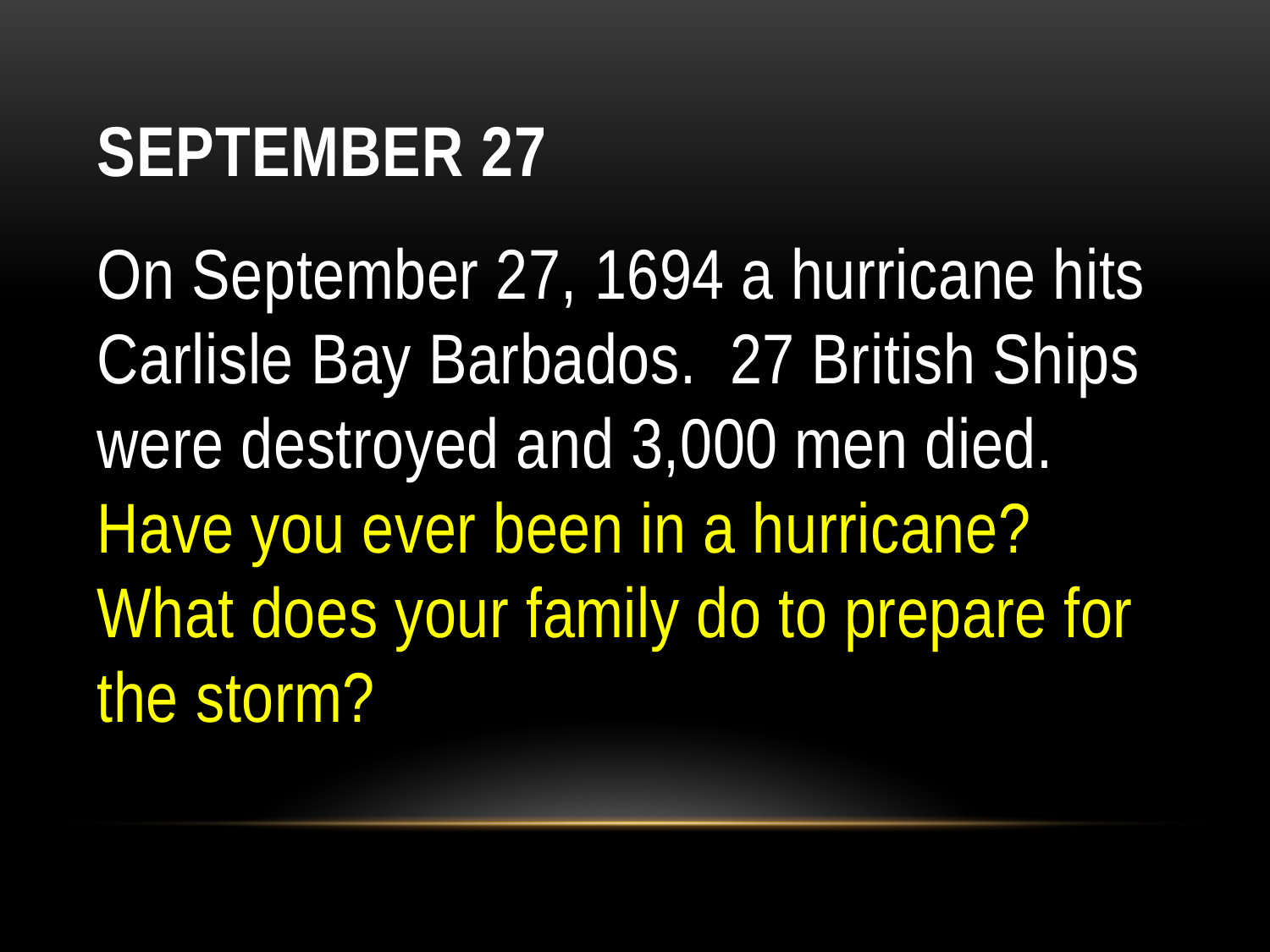

# September 27
On September 27, 1694 a hurricane hits Carlisle Bay Barbados.  27 British Ships were destroyed and 3,000 men died.  Have you ever been in a hurricane?  What does your family do to prepare for the storm?